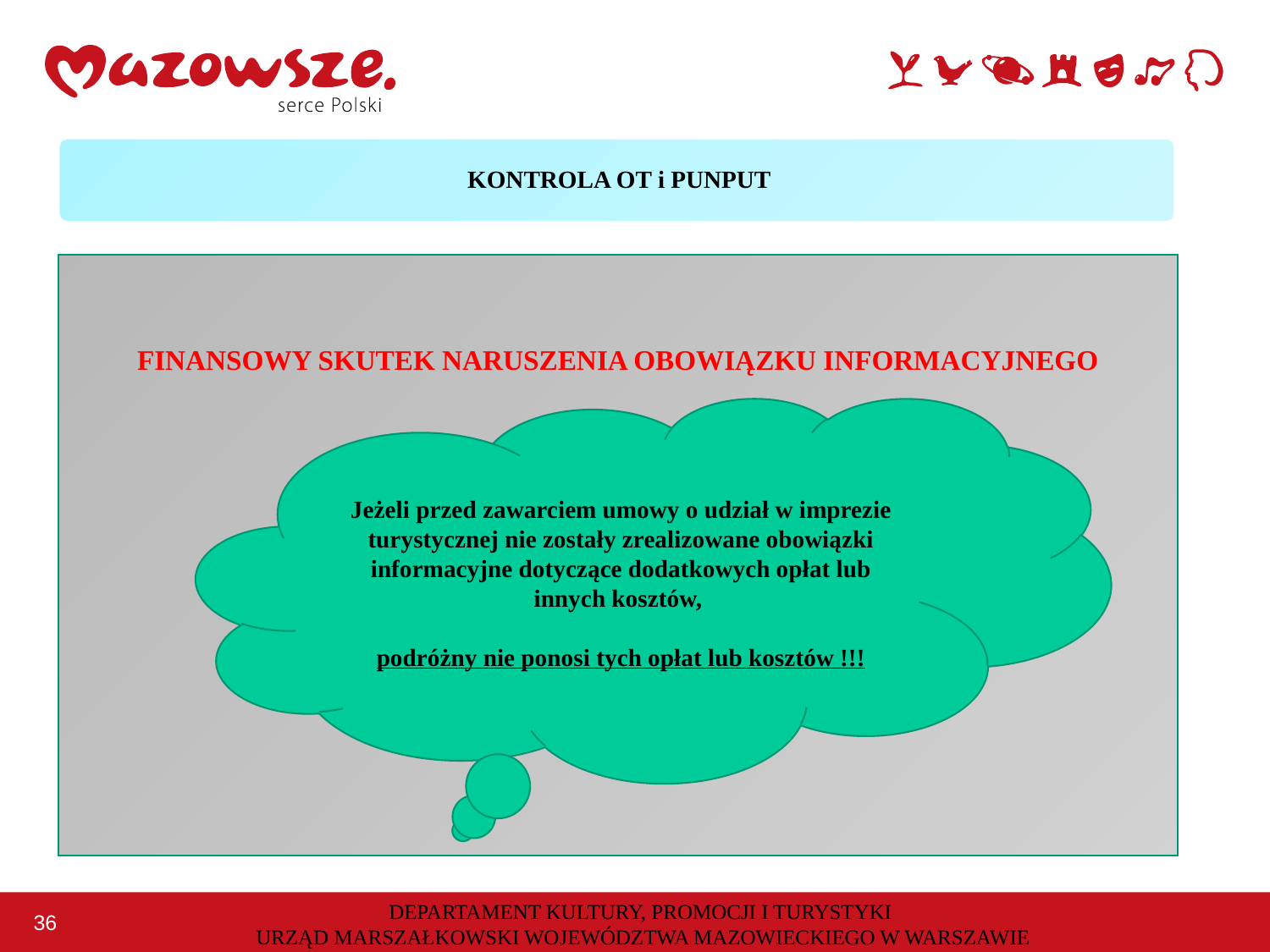

KONTROLA OT i PUNPUT

FINANSOWY SKUTEK NARUSZENIA OBOWIĄZKU INFORMACYJNEGO

Jeżeli przed zawarciem umowy o udział w imprezie turystycznej nie zostały zrealizowane obowiązki informacyjne dotyczące dodatkowych opłat lub innych kosztów,

podróżny nie ponosi tych opłat lub kosztów !!!

DEPARTAMENT KULTURY, PROMOCJI I TURYSTYKI
URZĄD MARSZAŁKOWSKI WOJEWÓDZTWA MAZOWIECKIEGO W WARSZAWIE
36